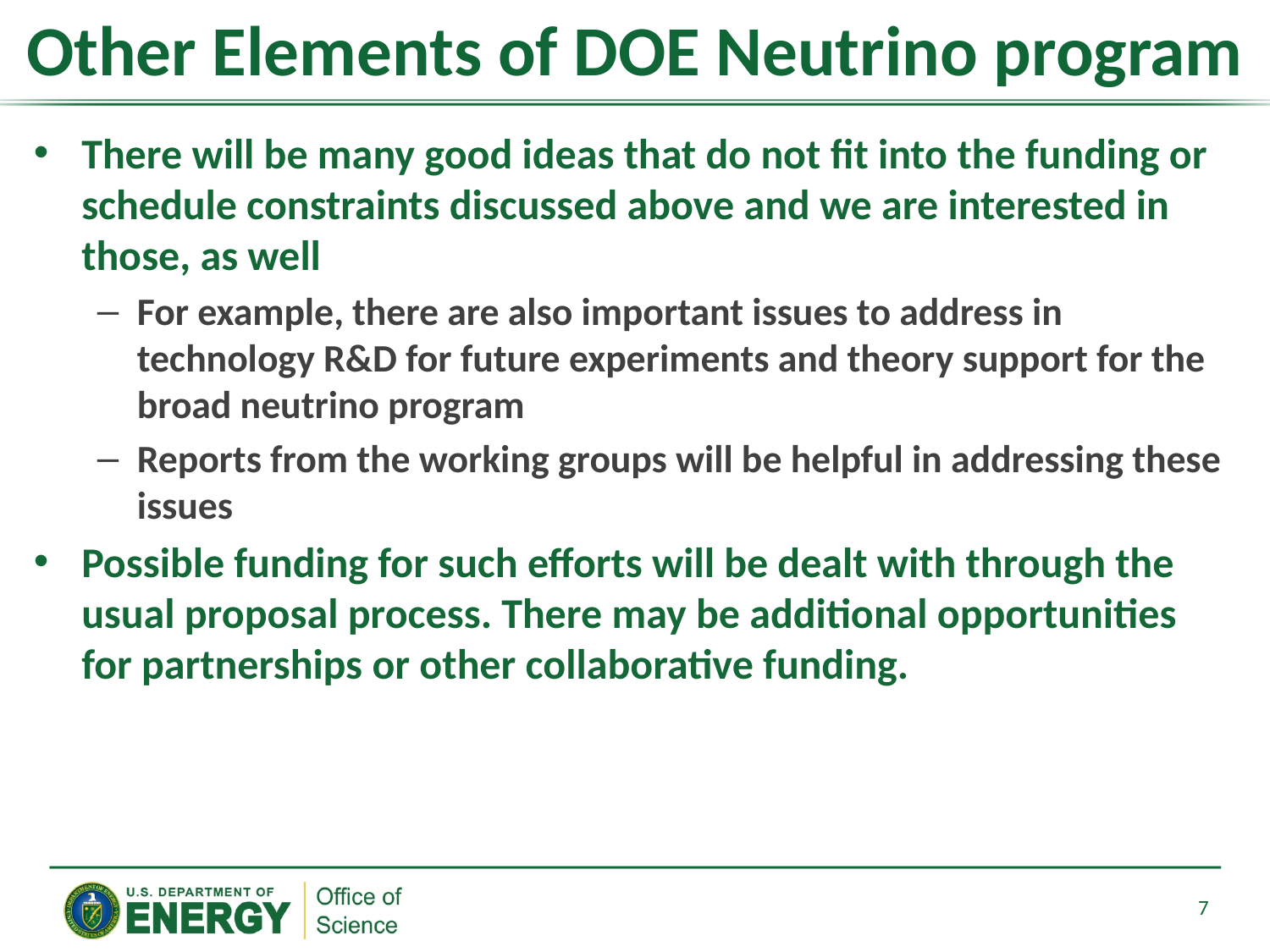

# Other Elements of DOE Neutrino program
There will be many good ideas that do not fit into the funding or schedule constraints discussed above and we are interested in those, as well
For example, there are also important issues to address in technology R&D for future experiments and theory support for the broad neutrino program
Reports from the working groups will be helpful in addressing these issues
Possible funding for such efforts will be dealt with through the usual proposal process. There may be additional opportunities for partnerships or other collaborative funding.
7